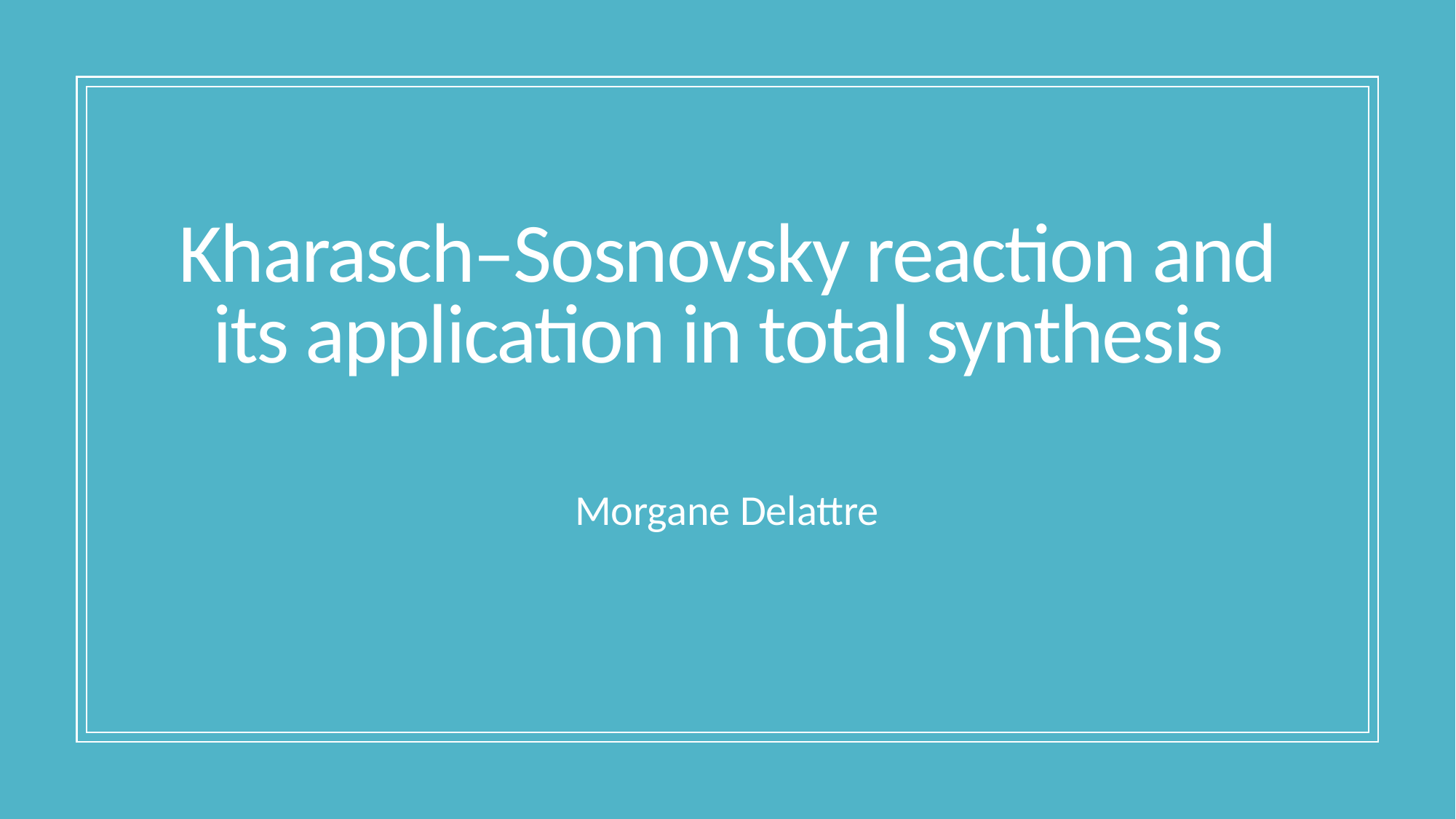

# Kharasch–Sosnovsky reaction and its application in total synthesis
Morgane Delattre